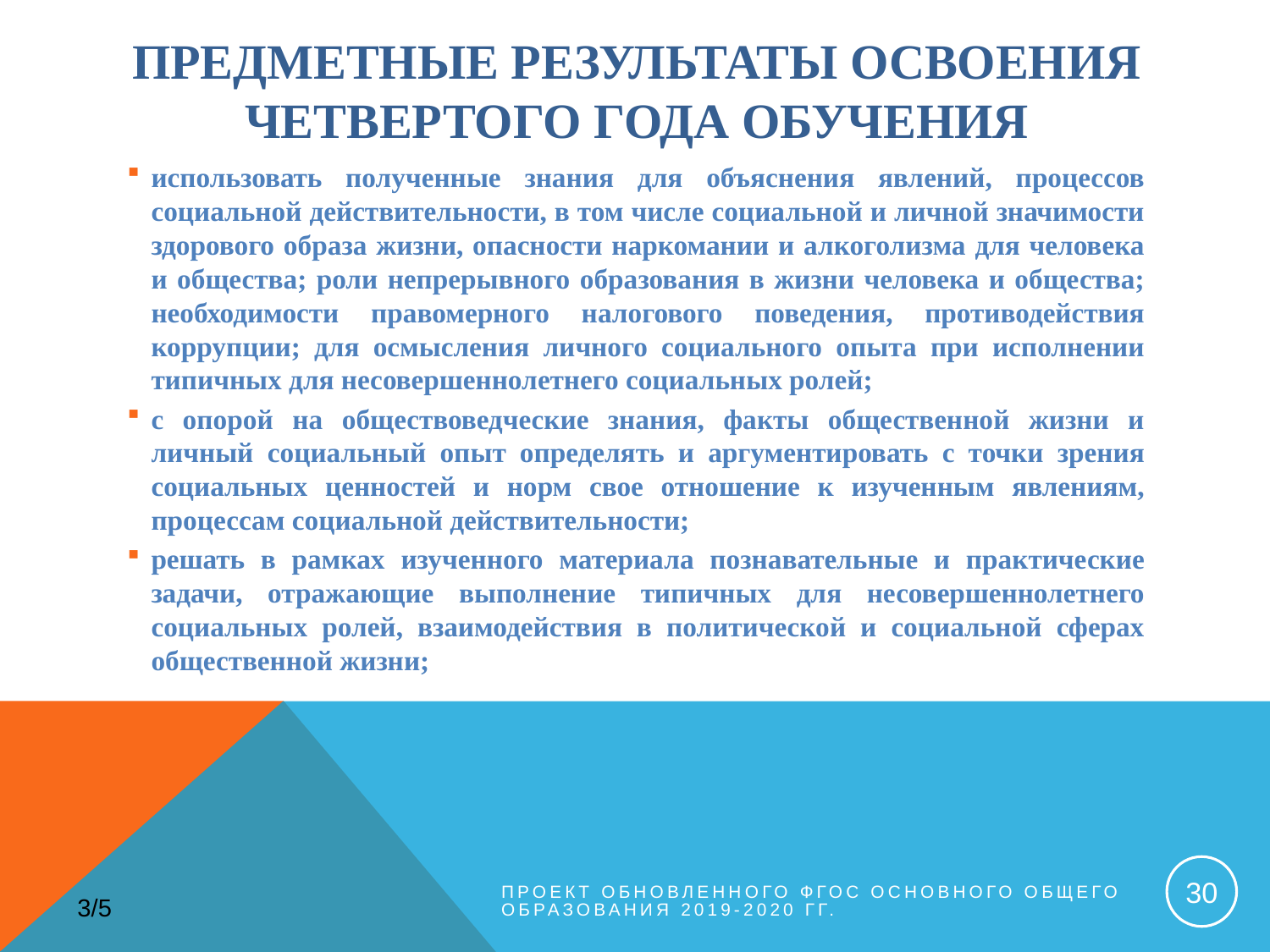

# Предметные результаты освоения четвертого года обучения
использовать полученные знания для объяснения явлений, процессов социальной действительности, в том числе социальной и личной значимости здорового образа жизни, опасности наркомании и алкоголизма для человека и общества; роли непрерывного образования в жизни человека и общества; необходимости правомерного налогового поведения, противодействия коррупции; для осмысления личного социального опыта при исполнении типичных для несовершеннолетнего социальных ролей;
с опорой на обществоведческие знания, факты общественной жизни и личный социальный опыт определять и аргументировать с точки зрения социальных ценностей и норм свое отношение к изученным явлениям, процессам социальной действительности;
решать в рамках изученного материала познавательные и практические задачи, отражающие выполнение типичных для несовершеннолетнего социальных ролей, взаимодействия в политической и социальной сферах общественной жизни;
30
Проект обновленного ФГОС основного общего образования 2019-2020 гг.
3/5